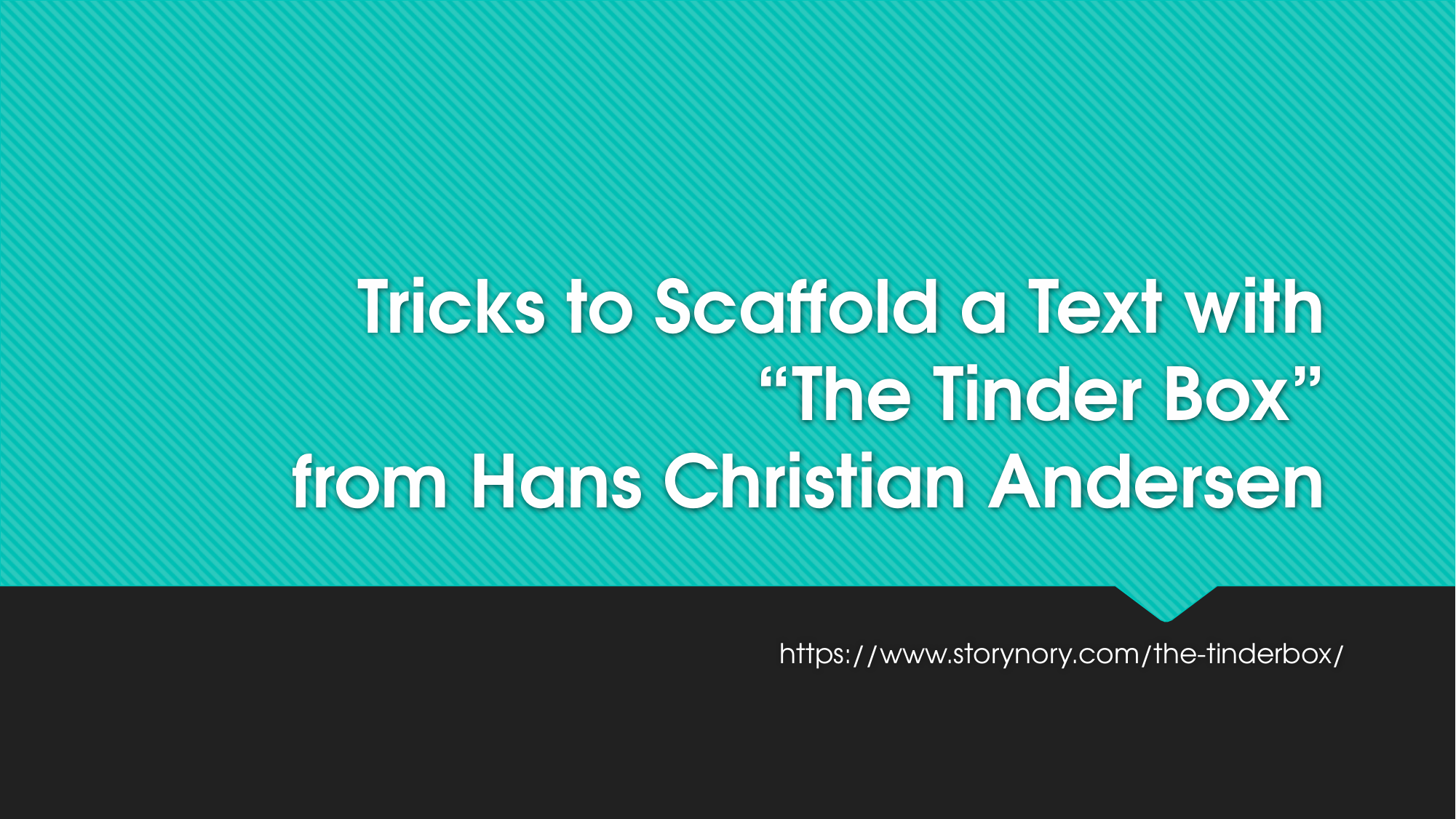

# Tricks to Scaffold a Text with “The Tinder Box” from Hans Christian Andersen
https://www.storynory.com/the-tinderbox/